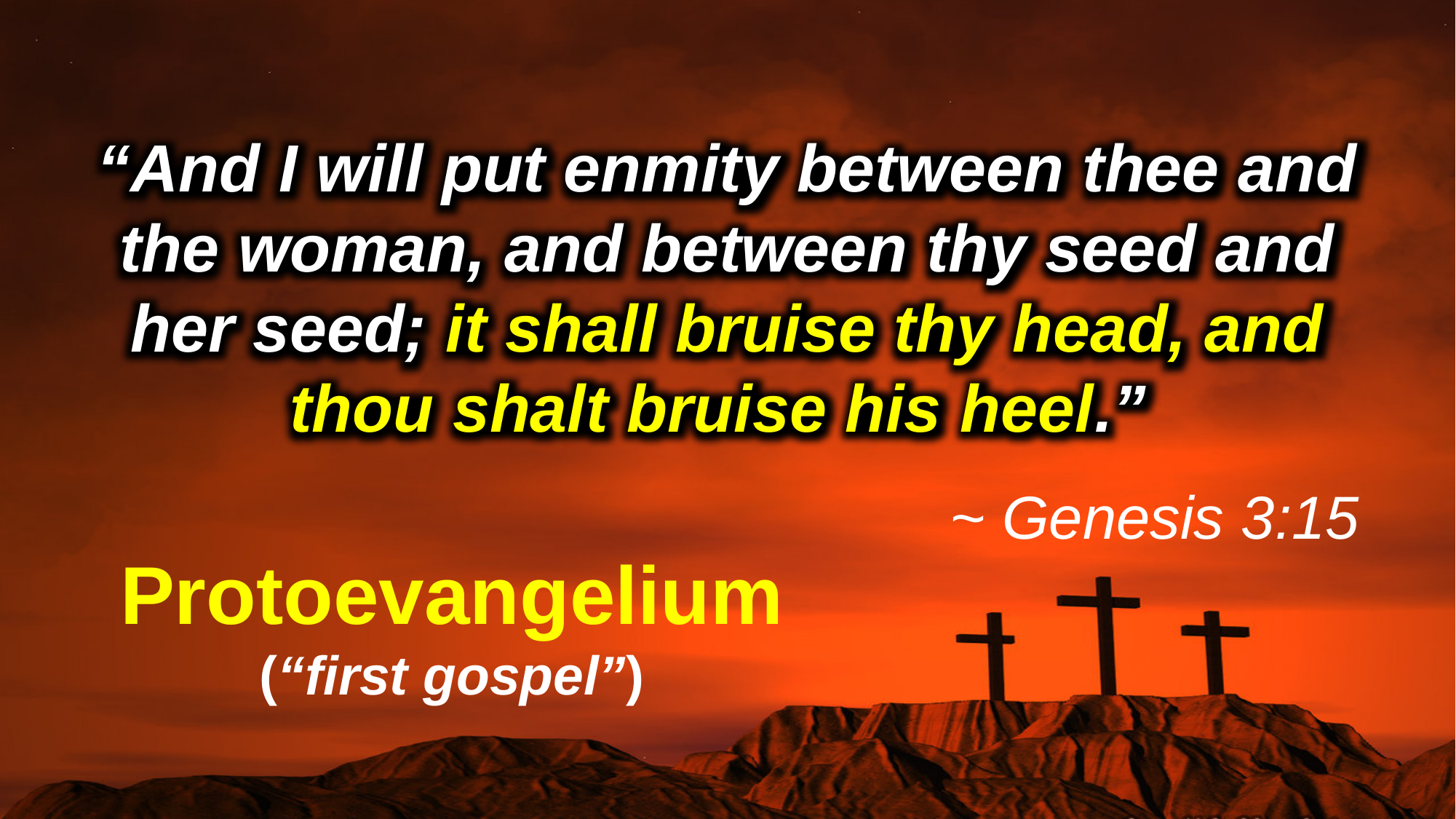

“And I will put enmity between thee and the woman, and between thy seed and her seed; it shall bruise thy head, and thou shalt bruise his heel.”
 ~ Genesis 3:15
Protoevangelium (“first gospel”)